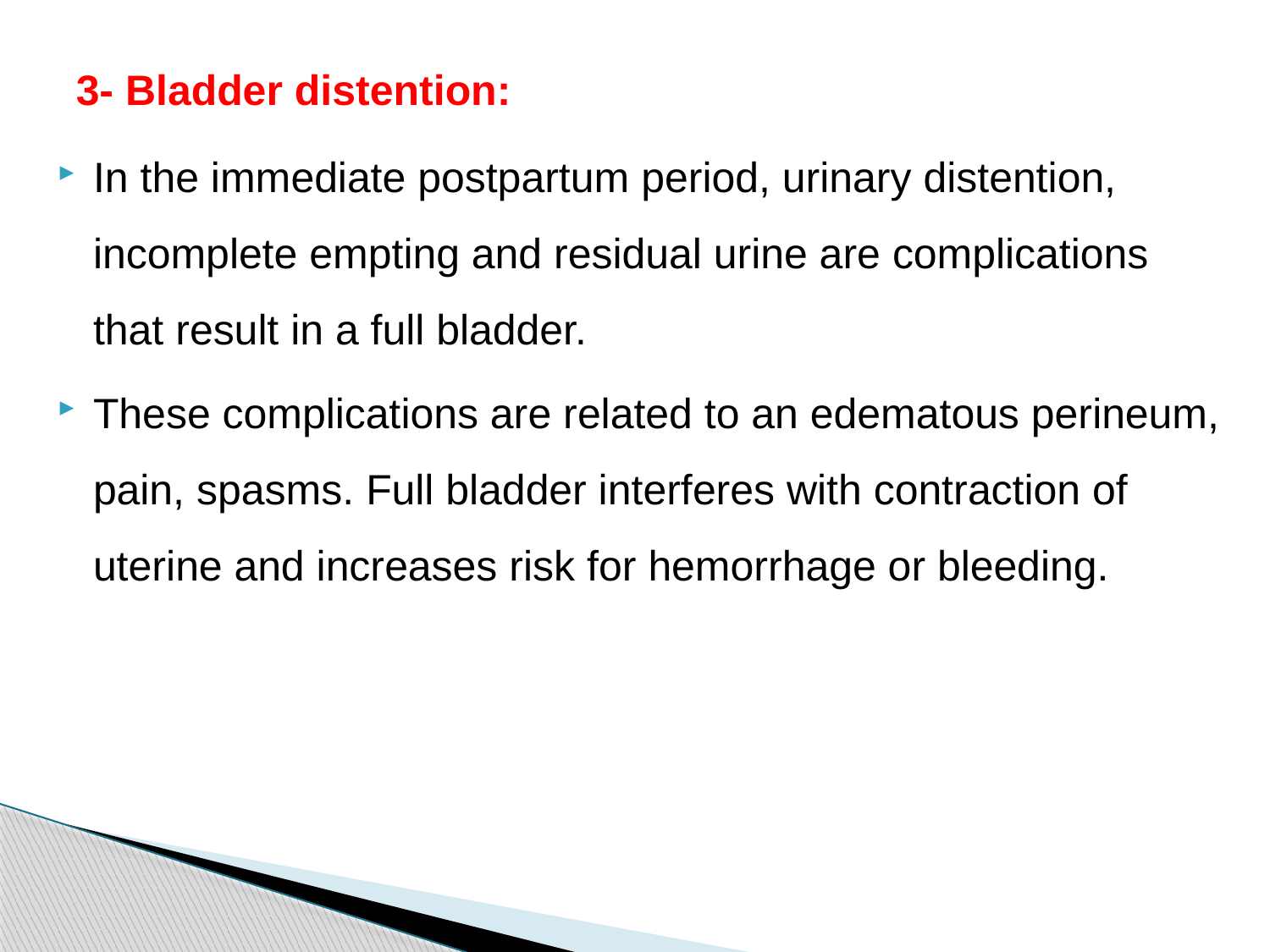

# 3- Bladder distention:
In the immediate postpartum period, urinary distention, incomplete empting and residual urine are complications that result in a full bladder.
These complications are related to an edematous perineum, pain, spasms. Full bladder interferes with contraction of uterine and increases risk for hemorrhage or bleeding.